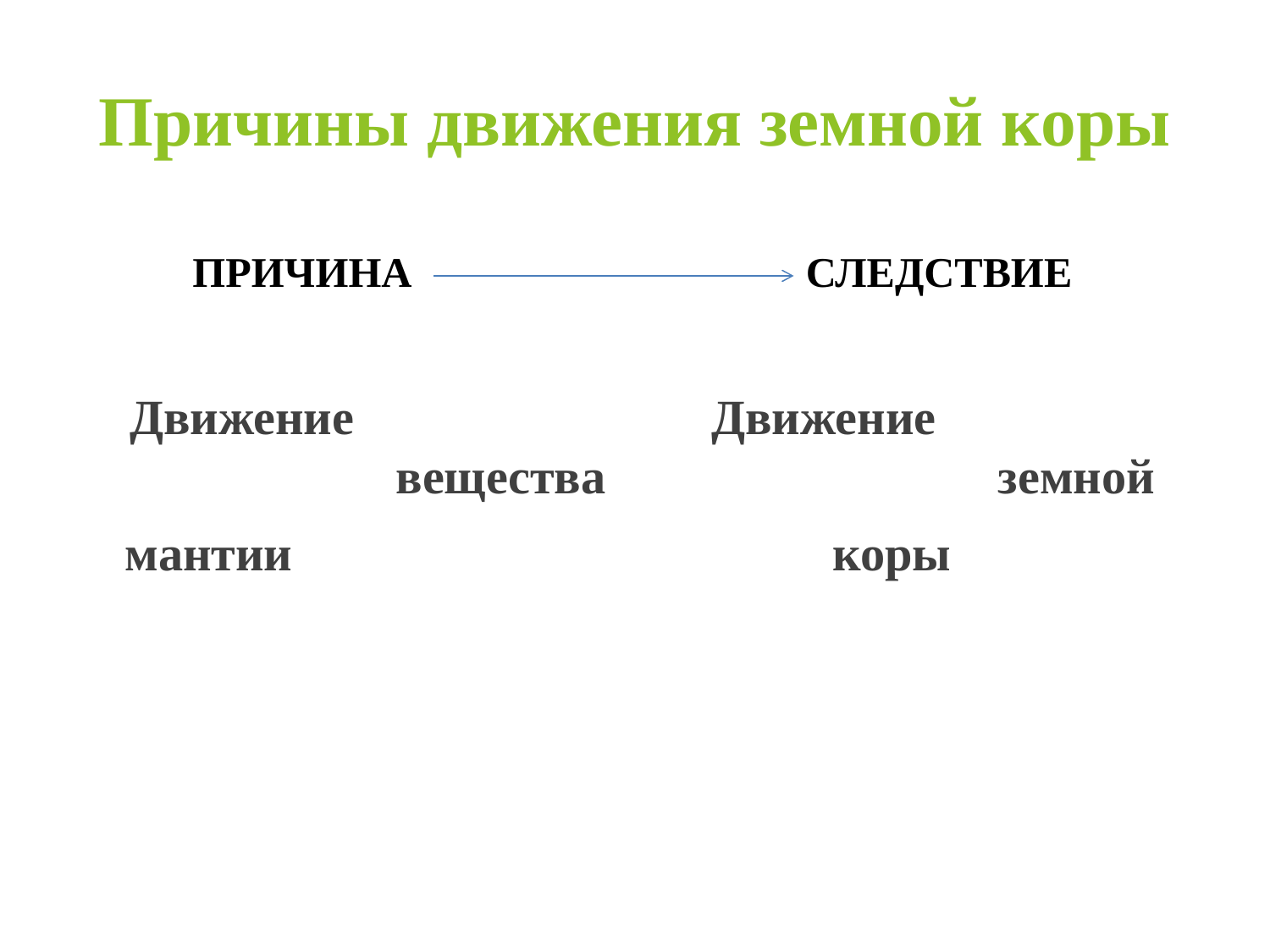

# Причины движения земной коры
           ПРИЧИНА
              СЛЕДСТВИЕ

Движение        			 вещества
    мантии

Движение        			земной
     	коры